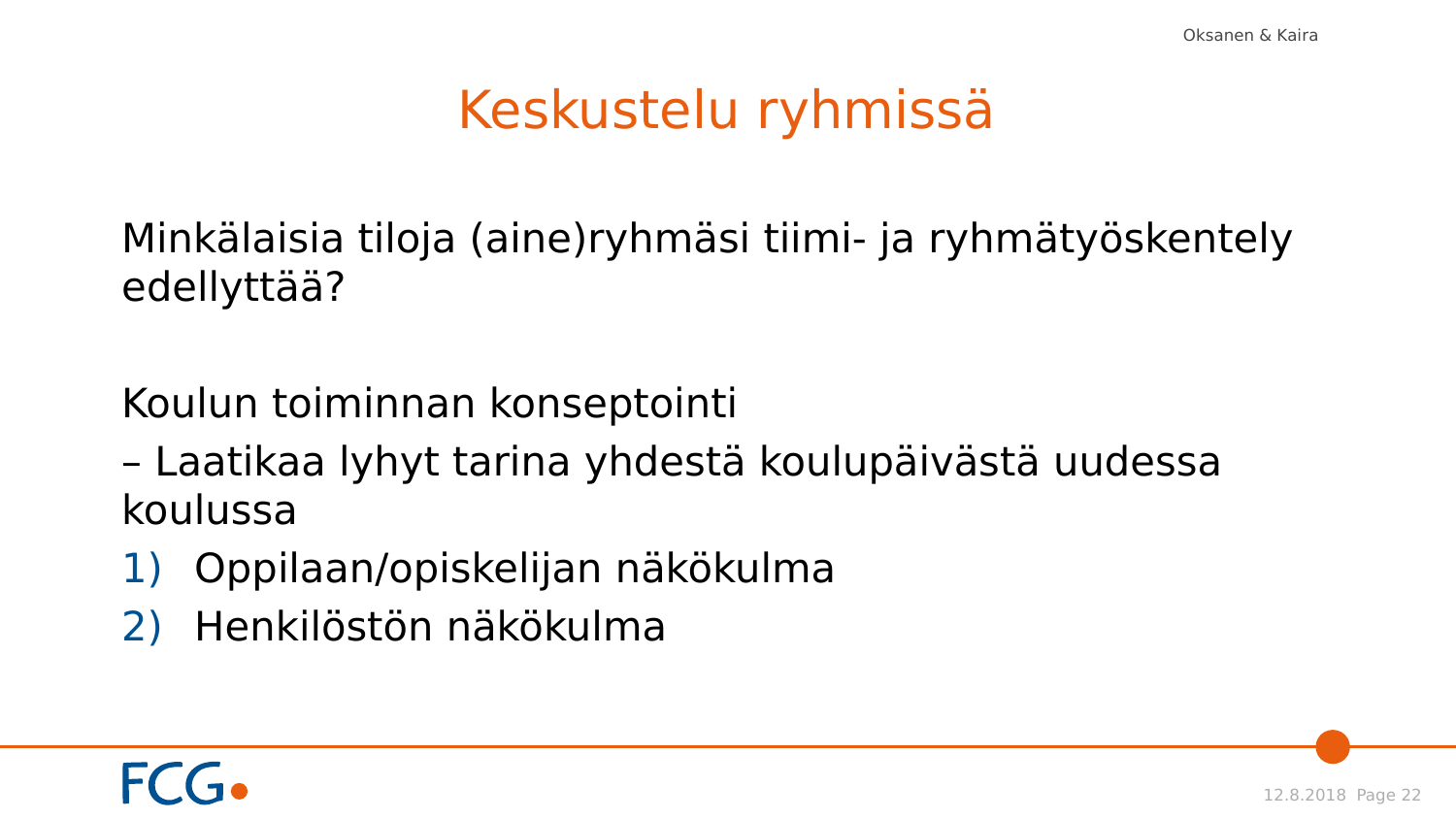

Oksanen & Kaira
# Keskustelu ryhmissä

Minkälaisia tiloja (aine)ryhmäsi tiimi- ja ryhmätyöskentely edellyttää?

Koulun toiminnan konseptointi
– Laatikaa lyhyt tarina yhdestä koulupäivästä uudessa koulussa
Oppilaan/opiskelijan näkökulma
Henkilöstön näkökulma